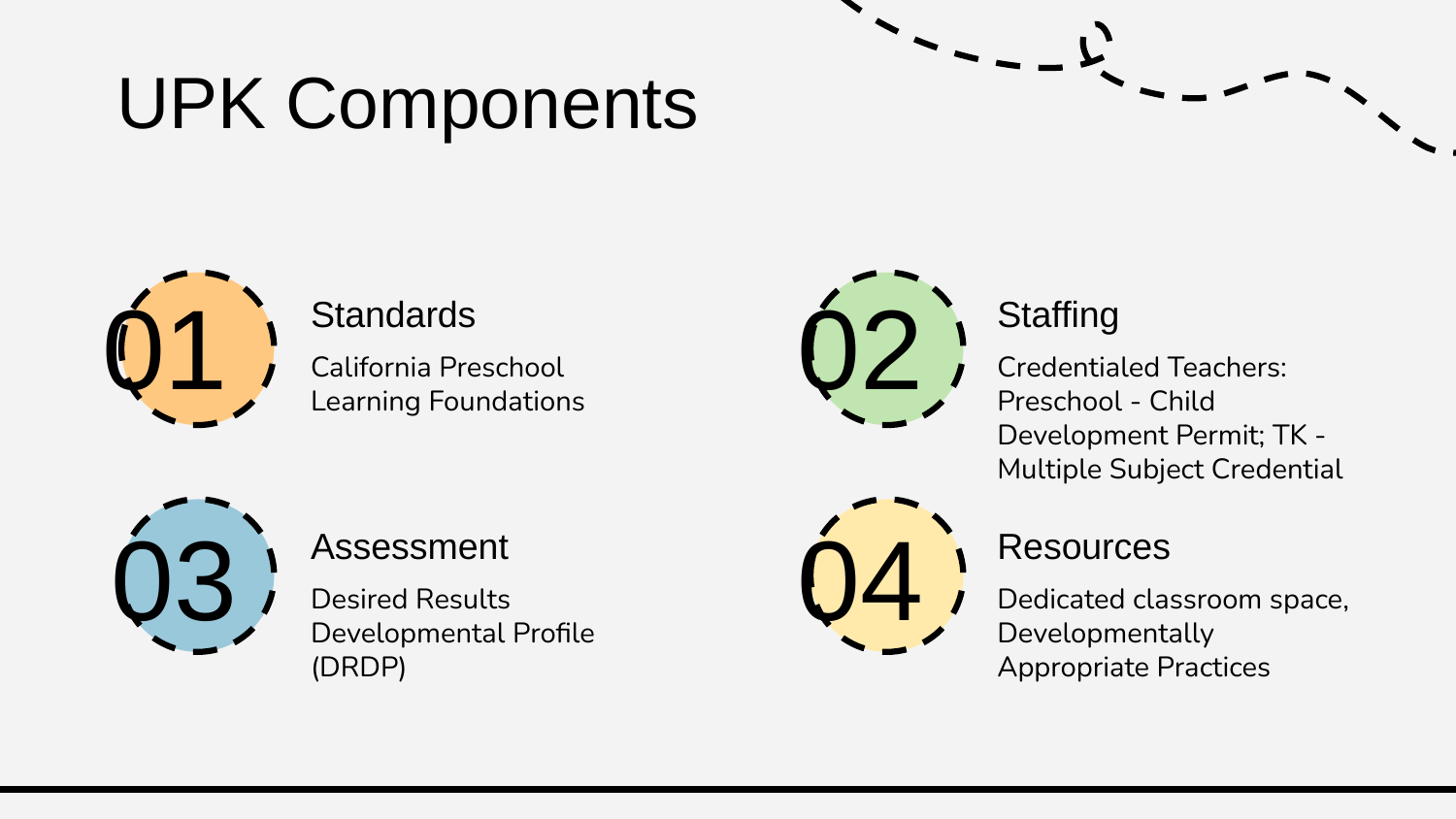

# UPK Components

Standards

Staffing
01
02
California Preschool Learning Foundations
Credentialed Teachers: Preschool - Child Development Permit; TK - Multiple Subject Credential

Assessment
Resources
03
04
Desired Results Developmental Profile (DRDP)

Dedicated classroom space, Developmentally Appropriate Practices